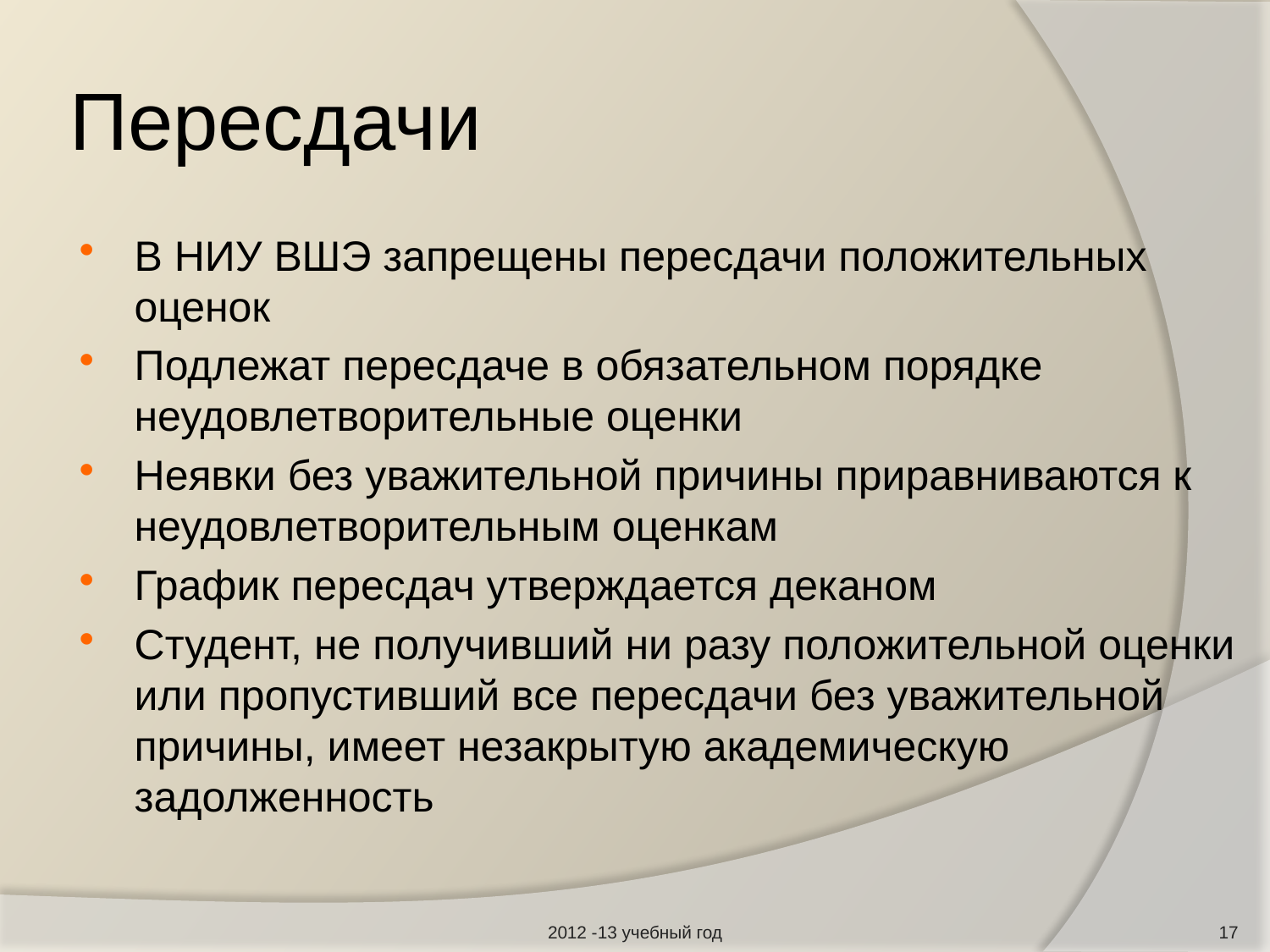

# Пересдачи
В НИУ ВШЭ запрещены пересдачи положительных оценок
Подлежат пересдаче в обязательном порядке неудовлетворительные оценки
Неявки без уважительной причины приравниваются к неудовлетворительным оценкам
График пересдач утверждается деканом
Студент, не получивший ни разу положительной оценки или пропустивший все пересдачи без уважительной причины, имеет незакрытую академическую задолженность
2012 -13 учебный год
17